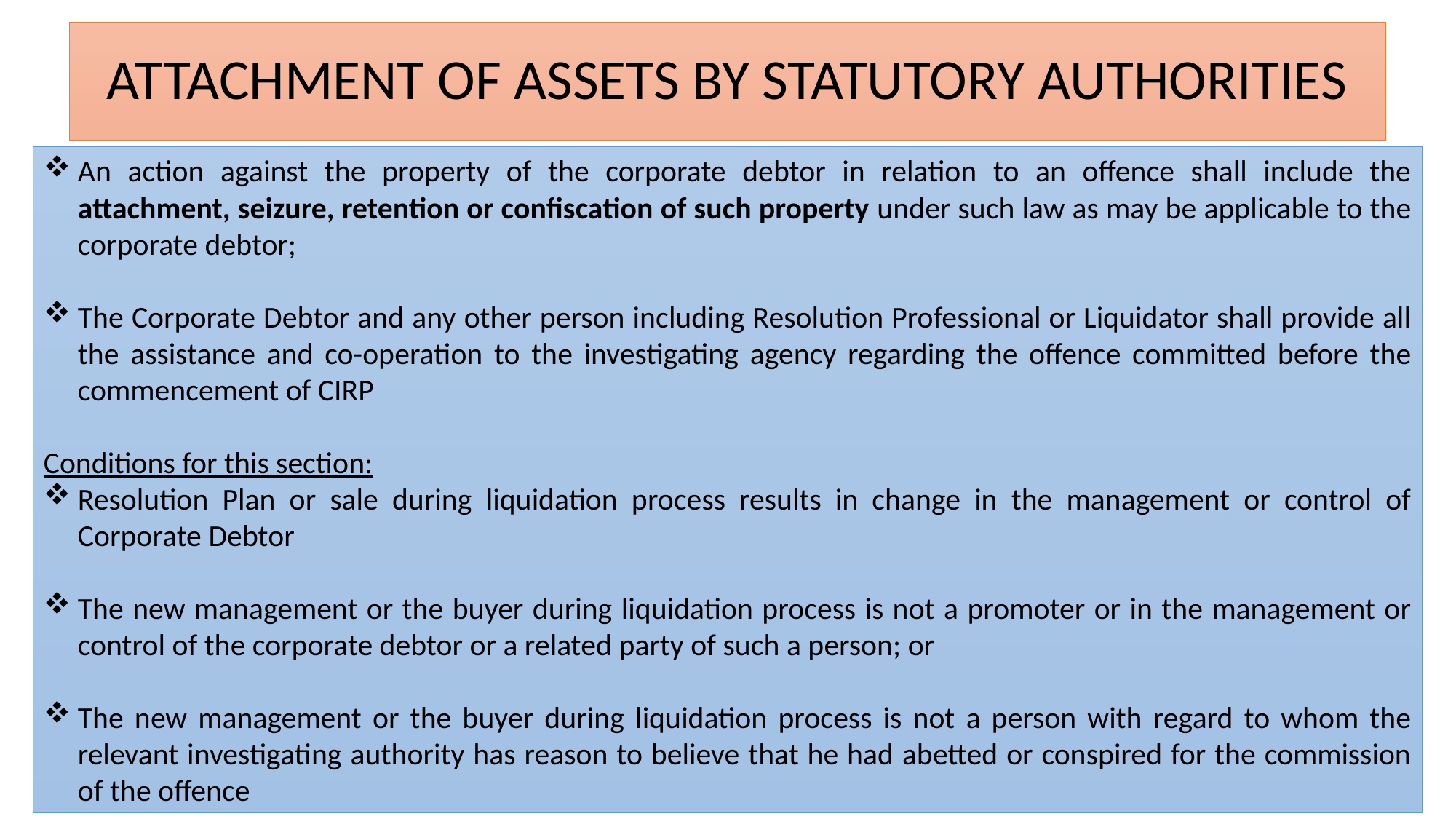

# ATTACHMENT OF ASSETS BY STATUTORY AUTHORITIES
An action against the property of the corporate debtor in relation to an offence shall include the attachment, seizure, retention or confiscation of such property under such law as may be applicable to the corporate debtor;

The Corporate Debtor and any other person including Resolution Professional or Liquidator shall provide all the assistance and co-operation to the investigating agency regarding the offence committed before the commencement of CIRP

Conditions for this section:
Resolution Plan or sale during liquidation process results in change in the management or control of Corporate Debtor

The new management or the buyer during liquidation process is not a promoter or in the management or control of the corporate debtor or a related party of such a person; or

The new management or the buyer during liquidation process is not a person with regard to whom the relevant investigating authority has reason to believe that he had abetted or conspired for the commission of the offence